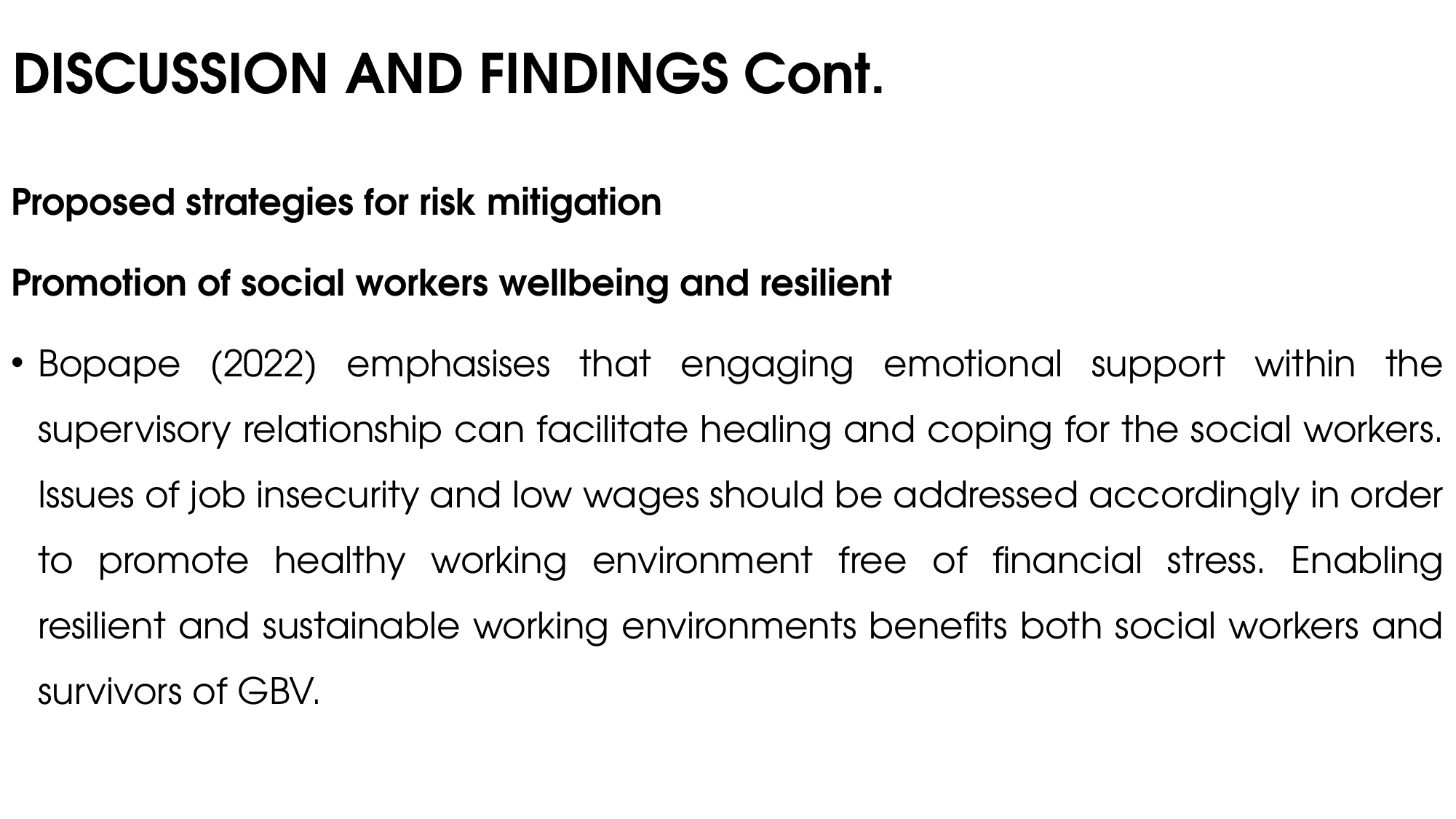

# DISCUSSION AND FINDINGS Cont.
Proposed strategies for risk mitigation
Promotion of social workers wellbeing and resilient
Bopape (2022) emphasises that engaging emotional support within the supervisory relationship can facilitate healing and coping for the social workers. Issues of job insecurity and low wages should be addressed accordingly in order to promote healthy working environment free of financial stress. Enabling resilient and sustainable working environments benefits both social workers and survivors of GBV.